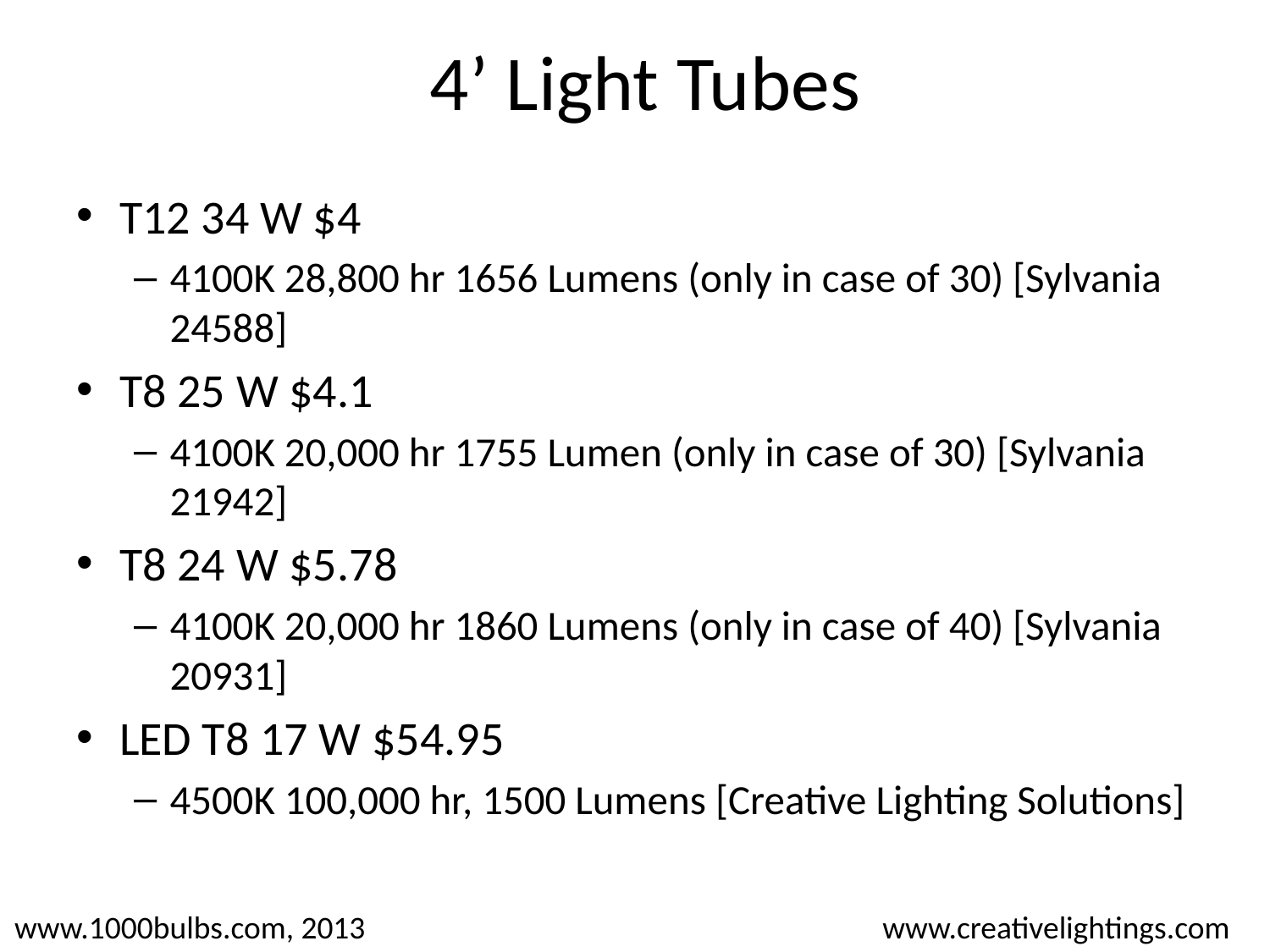

# 4’ Light Tubes
T12 34 W $4
4100K 28,800 hr 1656 Lumens (only in case of 30) [Sylvania 24588]
T8 25 W $4.1
4100K 20,000 hr 1755 Lumen (only in case of 30) [Sylvania 21942]
T8 24 W $5.78
4100K 20,000 hr 1860 Lumens (only in case of 40) [Sylvania 20931]
LED T8 17 W $54.95
4500K 100,000 hr, 1500 Lumens [Creative Lighting Solutions]

www.1000bulbs.com, 2013
www.creativelightings.com